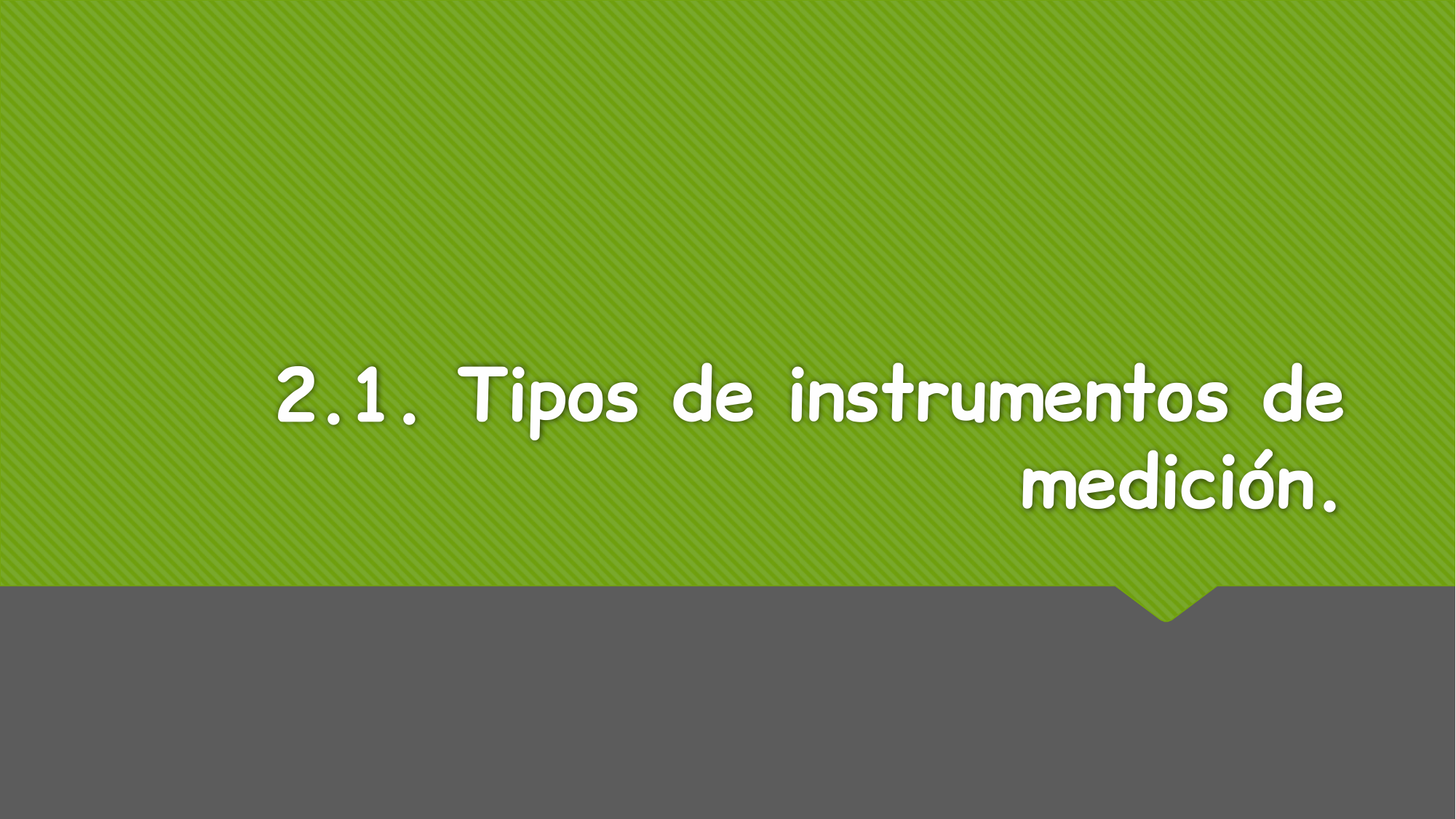

# 2.1. Tipos de instrumentos de medición.